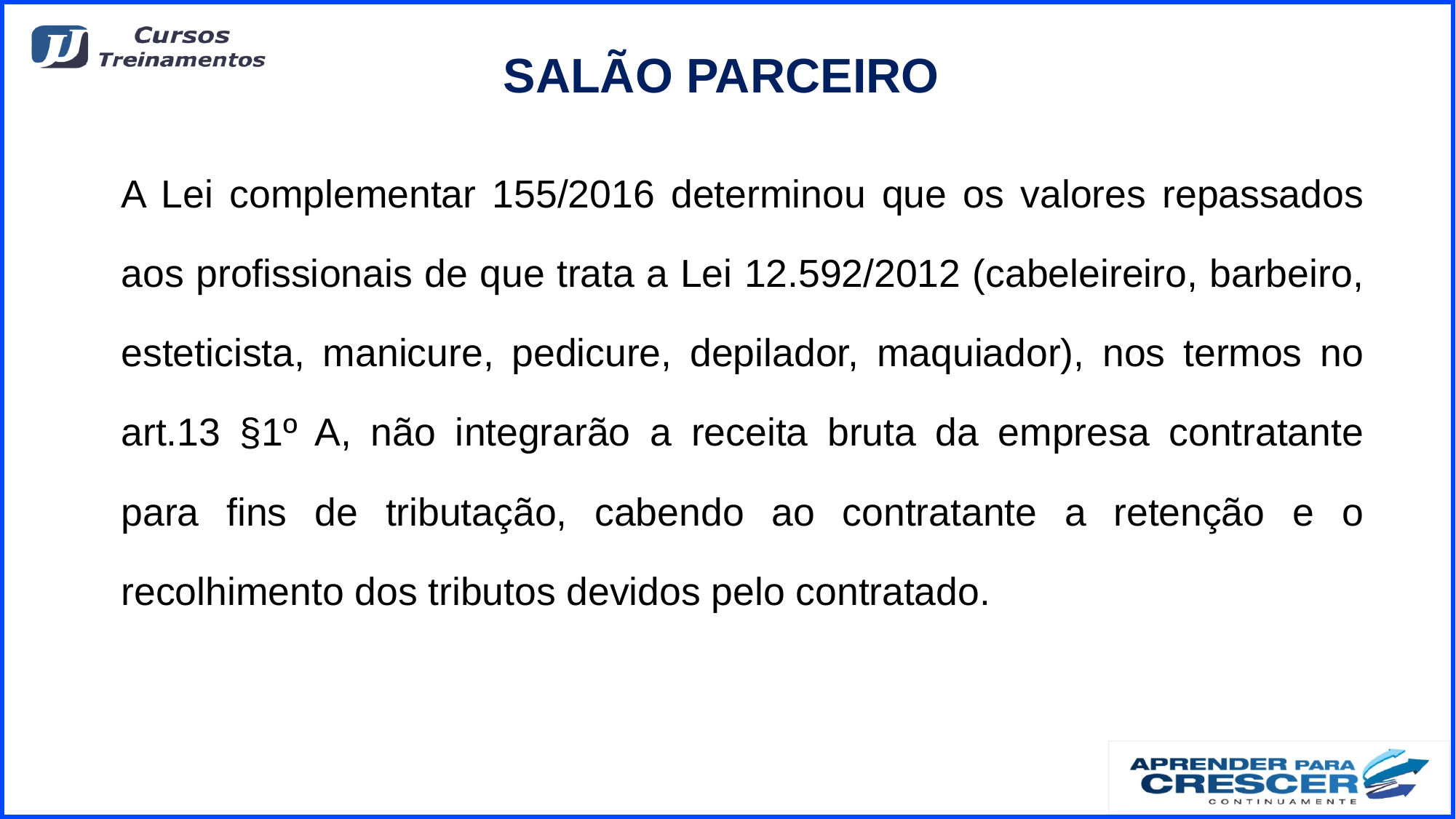

# SALÃO PARCEIRO

	A Lei complementar 155/2016 determinou que os valores repassados aos profissionais de que trata a Lei 12.592/2012 (cabeleireiro, barbeiro, esteticista, manicure, pedicure, depilador, maquiador), nos termos no art.13 §1º A, não integrarão a receita bruta da empresa contratante para fins de tributação, cabendo ao contratante a retenção e o recolhimento dos tributos devidos pelo contratado.